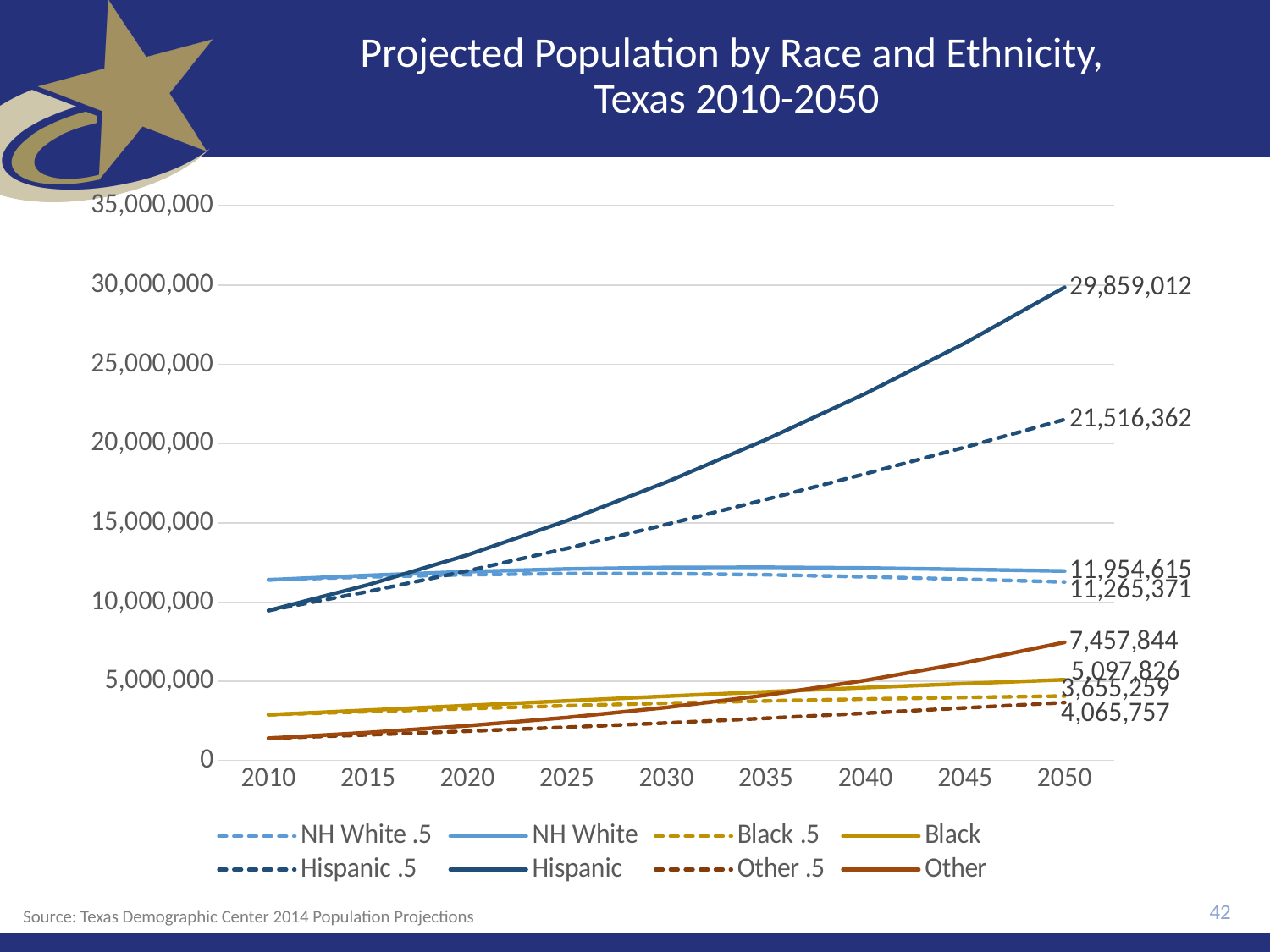

# Projected Population by Race and Ethnicity, Texas 2010-2050

### Chart

| Category | NH White .5 | NH White | Black .5 | Black | Hispanic .5 | Hispanic | Other .5 | Other |
|---|---|---|---|---|---|---|---|---|
| 2010 | 11397345.0 | 11397345.0 | 2886825.0 | 2886825.0 | 9460921.0 | 9460921.0 | 1400470.0 | 1400470.0 |
| 2015 | 11585146.0 | 11678176.0 | 3083970.0 | 3172262.0 | 10659352.0 | 11084763.0 | 1618648.0 | 1760083.0 |
| 2020 | 11723184.0 | 11914045.0 | 3274738.0 | 3466308.0 | 11963951.0 | 12968026.0 | 1851409.0 | 2193599.0 |
| 2025 | 11796414.0 | 12085589.0 | 3454116.0 | 3763024.0 | 13384050.0 | 15135957.0 | 2099741.0 | 2714737.0 |
| 2030 | 11792588.0 | 12176401.0 | 3616745.0 | 4055033.0 | 14900906.0 | 17575656.0 | 2369978.0 | 3347994.0 |
| 2035 | 11717771.0 | 12188971.0 | 3757614.0 | 4334420.0 | 16475644.0 | 20248388.0 | 2665861.0 | 4120476.0 |
| 2040 | 11593202.0 | 12143626.0 | 3876830.0 | 4599532.0 | 18095574.0 | 23156968.0 | 2984989.0 | 5055770.0 |
| 2045 | 11434587.0 | 12056664.0 | 3977772.0 | 4852239.0 | 19769879.0 | 26342195.0 | 3317300.0 | 6165067.0 |
| 2050 | 11265371.0 | 11954615.0 | 4065757.0 | 5097826.0 | 21516362.0 | 29859012.0 | 3655259.0 | 7457844.0 |
42
Source: Texas Demographic Center 2014 Population Projections